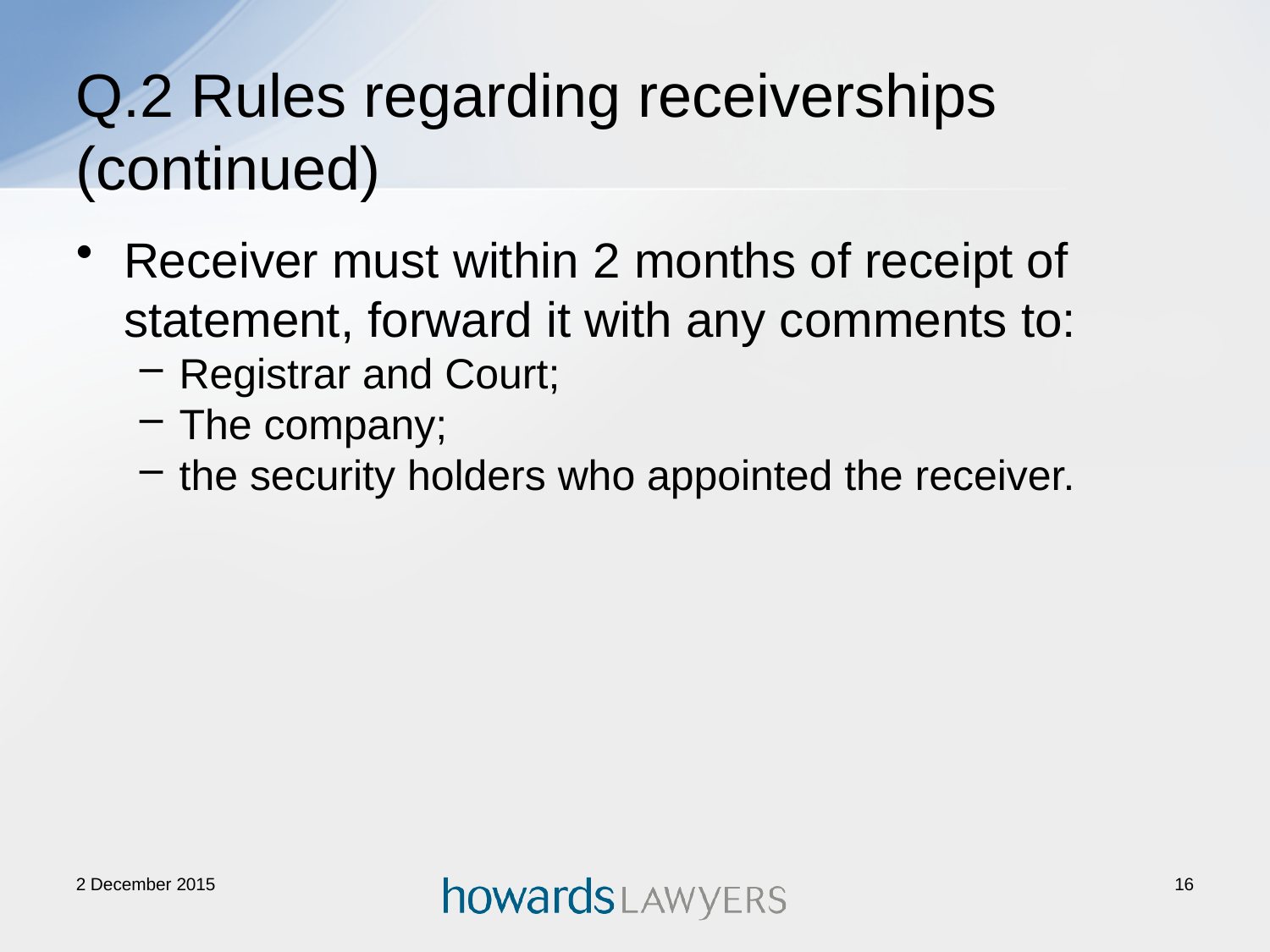

# Q.2 Rules regarding receiverships (continued)
Receiver must within 2 months of receipt of statement, forward it with any comments to:
Registrar and Court;
The company;
the security holders who appointed the receiver.

2 December 2015
16